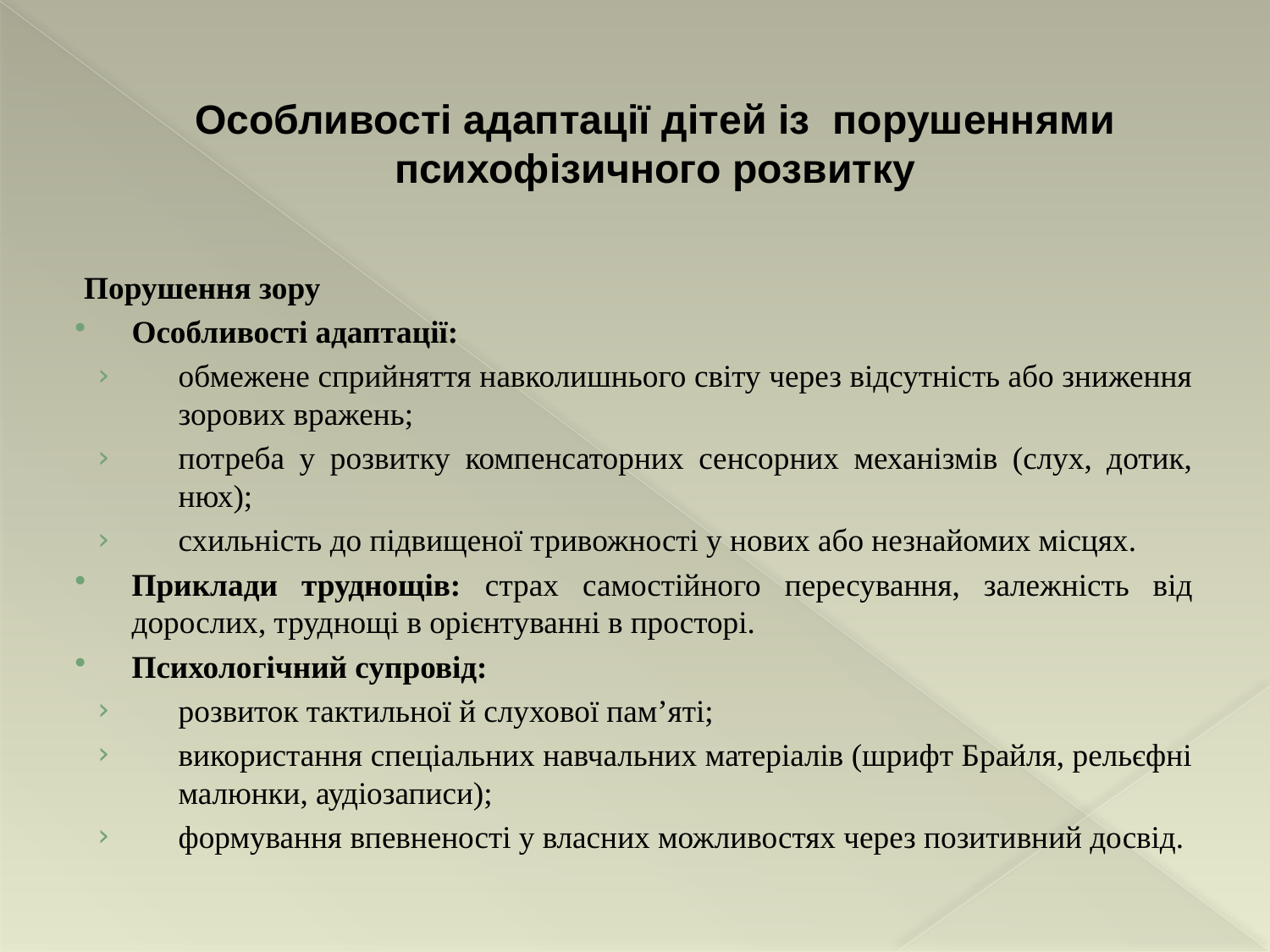

# Особливості адаптації дітей із  порушеннями психофізичного розвитку
Порушення зору
Особливості адаптації:
обмежене сприйняття навколишнього світу через відсутність або зниження зорових вражень;
потреба у розвитку компенсаторних сенсорних механізмів (слух, дотик, нюх);
схильність до підвищеної тривожності у нових або незнайомих місцях.
Приклади труднощів: страх самостійного пересування, залежність від дорослих, труднощі в орієнтуванні в просторі.
Психологічний супровід:
розвиток тактильної й слухової пам’яті;
використання спеціальних навчальних матеріалів (шрифт Брайля, рельєфні малюнки, аудіозаписи);
формування впевненості у власних можливостях через позитивний досвід.